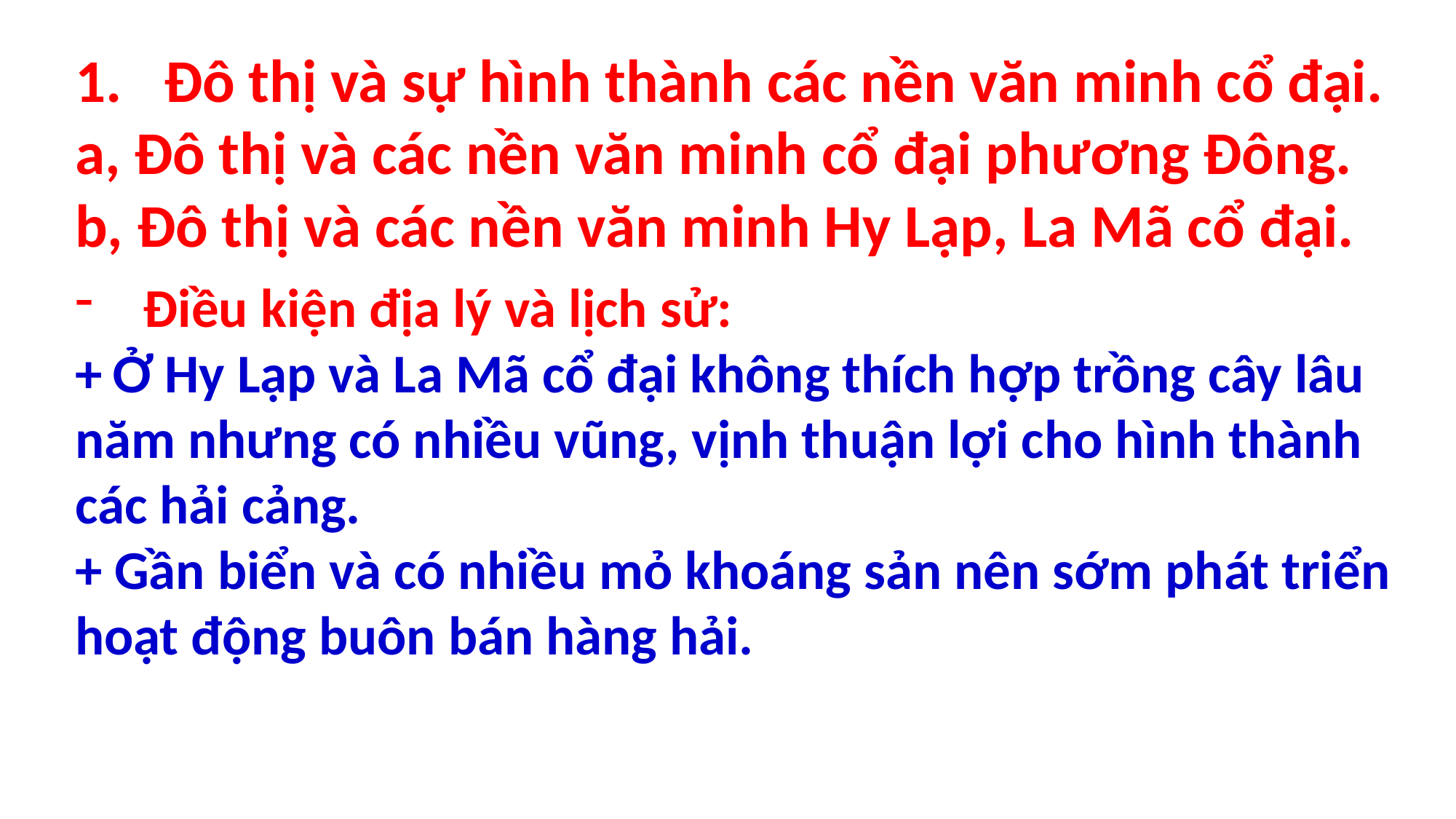

Đô thị và sự hình thành các nền văn minh cổ đại.
a, Đô thị và các nền văn minh cổ đại phương Đông.
b, Đô thị và các nền văn minh Hy Lạp, La Mã cổ đại.
Điều kiện địa lý và lịch sử:
+ Ở Hy Lạp và La Mã cổ đại không thích hợp trồng cây lâu năm nhưng có nhiều vũng, vịnh thuận lợi cho hình thành các hải cảng.
+ Gần biển và có nhiều mỏ khoáng sản nên sớm phát triển hoạt động buôn bán hàng hải.